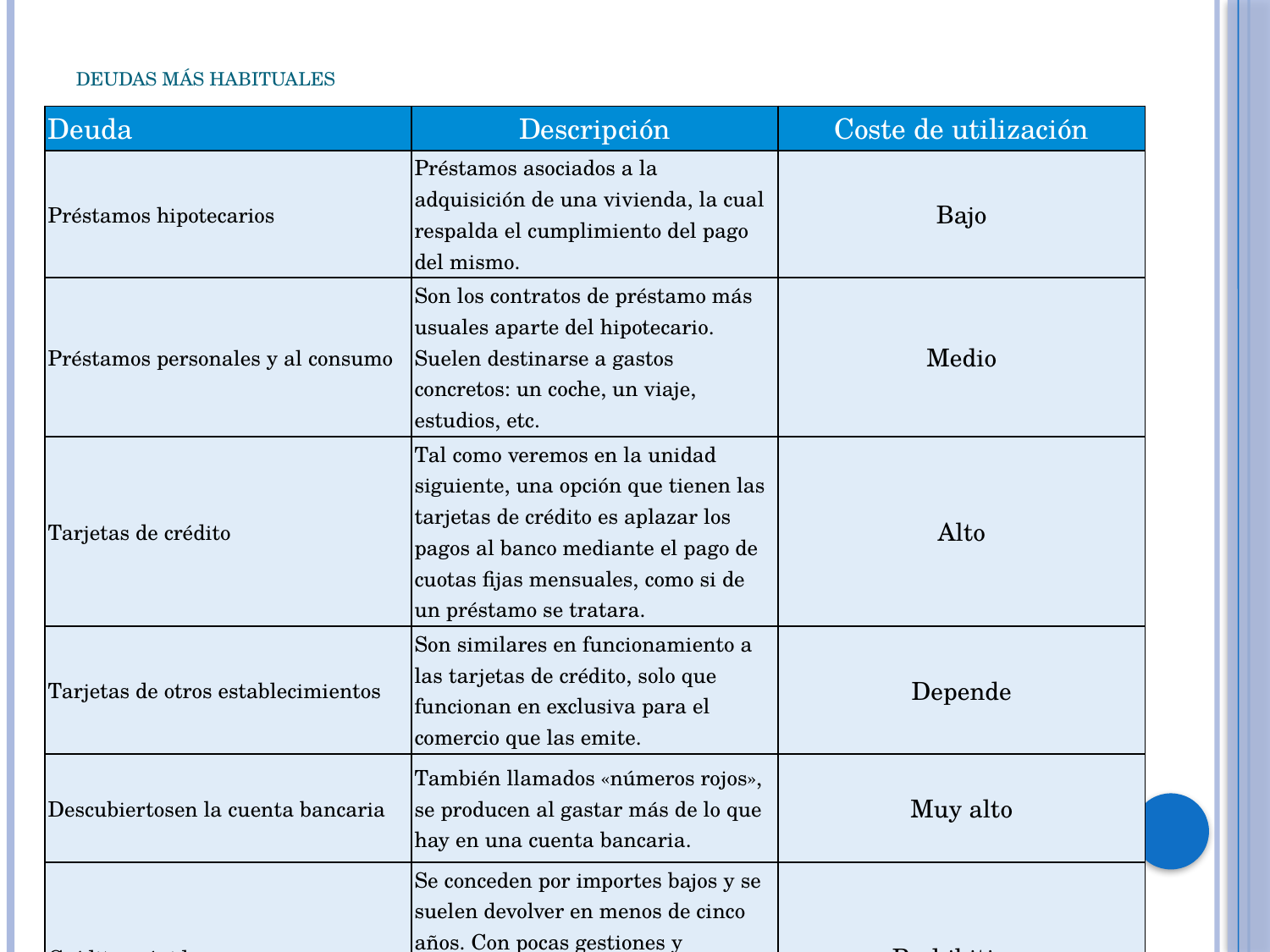

# Deudas más habituales
| Deuda | Descripción | Coste de utilización |
| --- | --- | --- |
| Préstamos hipotecarios | Préstamos asociados a la adquisición de una vivienda, la cual respalda el cumplimiento del pago del mismo. | Bajo |
| Préstamos personales y al consumo | Son los contratos de préstamo más usuales aparte del hipotecario. Suelen destinarse a gastos concretos: un coche, un viaje, estudios, etc. | Medio |
| Tarjetas de crédito | Tal como veremos en la unidad siguiente, una opción que tienen las tarjetas de crédito es aplazar los pagos al banco mediante el pago de cuotas fijas mensuales, como si de un préstamo se tratara. | Alto |
| Tarjetas de otros establecimientos | Son similares en funcionamiento a las tarjetas de crédito, solo que funcionan en exclusiva para el comercio que las emite. | Depende |
| Descubiertos en la  cuenta bancaria | También llamados «números rojos», se producen al gastar más de lo que hay en una cuenta bancaria. | Muy alto |
| Créditos rápidos | Se conceden por importes bajos y se suelen devolver en menos de cinco años. Con pocas gestiones y comisiones, suelen tener, en contrapartida, una TAE muy elevada. | Prohibitivos |